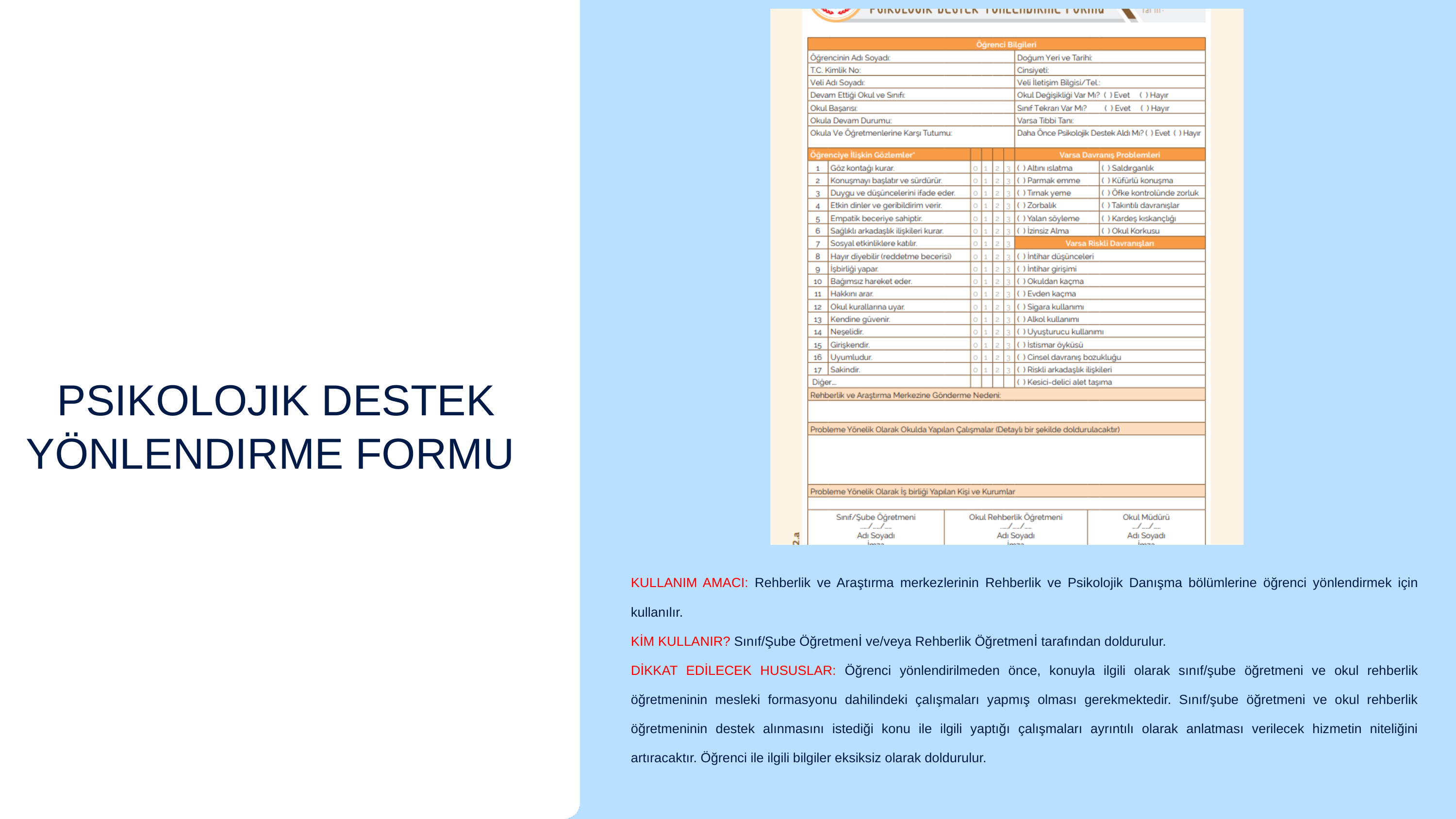

PSIKOLOJIK DESTEK YÖNLENDIRME FORMU
KULLANIM AMACI: Rehberlik ve Araştırma merkezlerinin Rehberlik ve Psikolojik Danışma bölümlerine öğrenci yönlendirmek için kullanılır.
KİM KULLANIR? Sınıf/Şube Öğretmenİ ve/veya Rehberlik Öğretmenİ tarafından doldurulur.
DİKKAT EDİLECEK HUSUSLAR: Öğrenci yönlendirilmeden önce, konuyla ilgili olarak sınıf/şube öğretmeni ve okul rehberlik öğretmeninin mesleki formasyonu dahilindeki çalışmaları yapmış olması gerekmektedir. Sınıf/şube öğretmeni ve okul rehberlik öğretmeninin destek alınmasını istediği konu ile ilgili yaptığı çalışmaları ayrıntılı olarak anlatması verilecek hizmetin niteliğini artıracaktır. Öğrenci ile ilgili bilgiler eksiksiz olarak doldurulur.